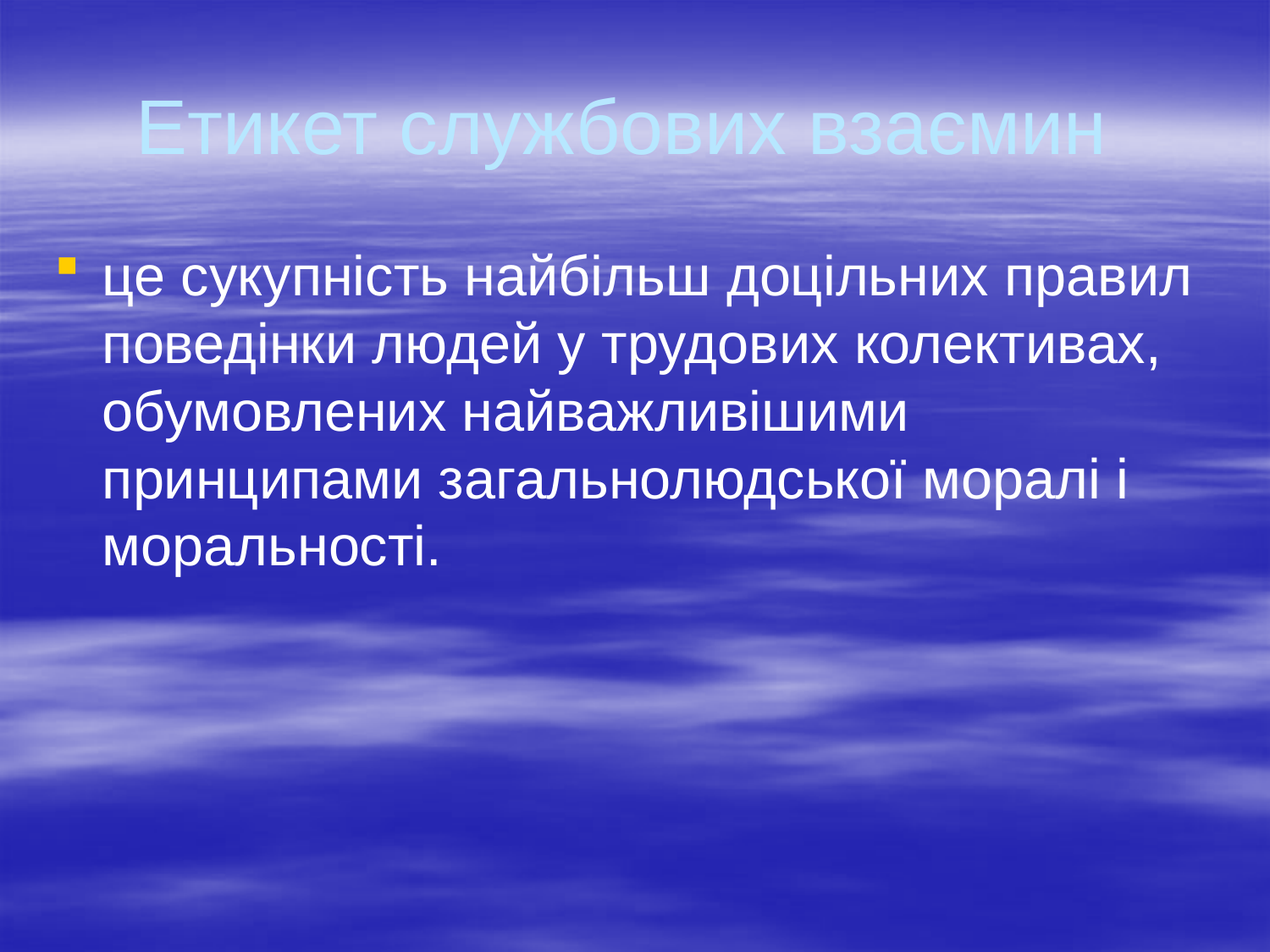

# Етикет службових взаємин
це сукупність найбільш доцільних правил поведінки людей у трудових колективах, обумовлених найважливішими принципами загальнолюдської моралі і моральності.